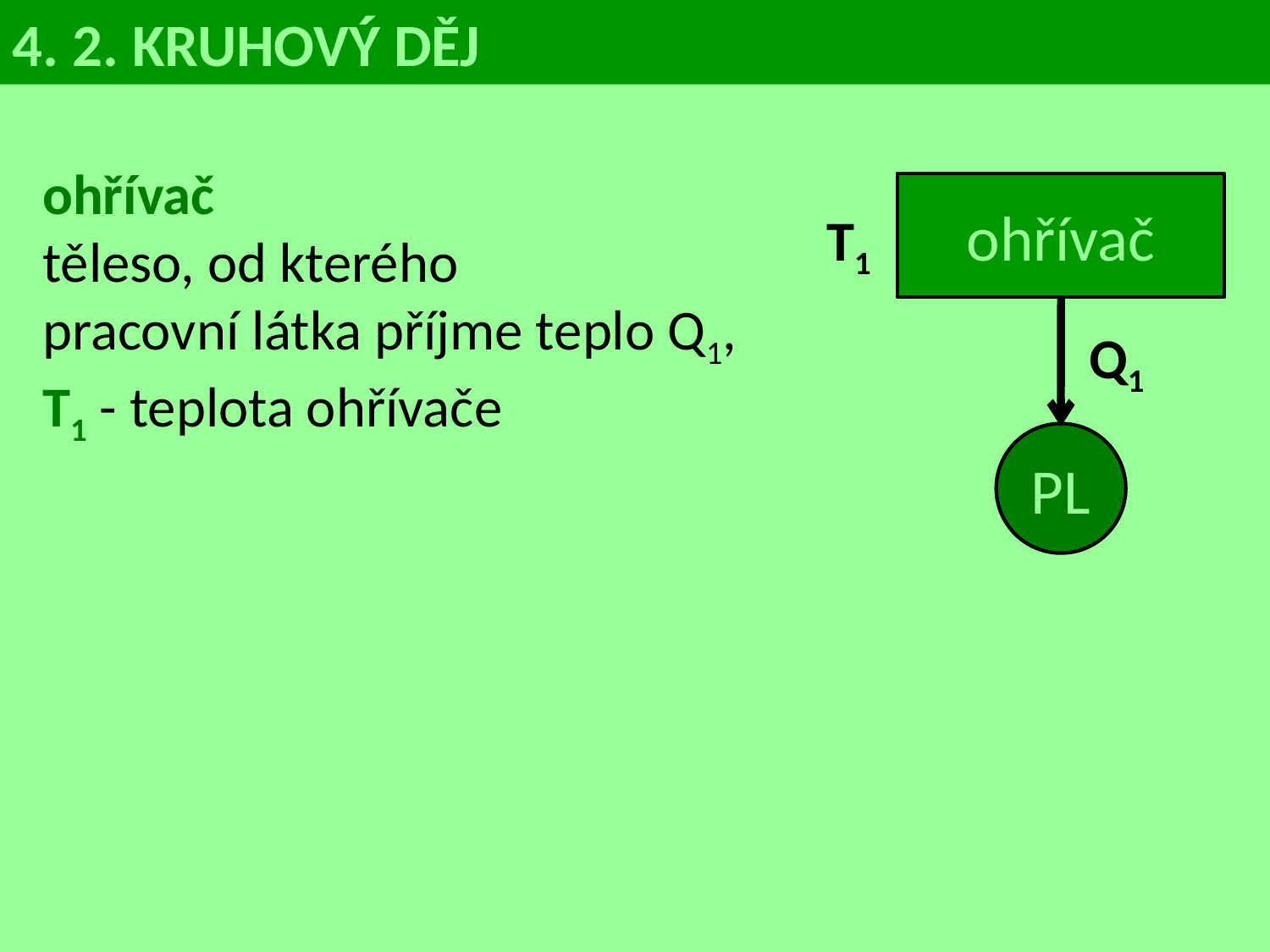

4. 2. KRUHOVÝ DĚJ
ohřívač
těleso, od kterého
pracovní látka příjme teplo Q1,
T1 - teplota ohřívače

ohřívač
T1
Q1
PL